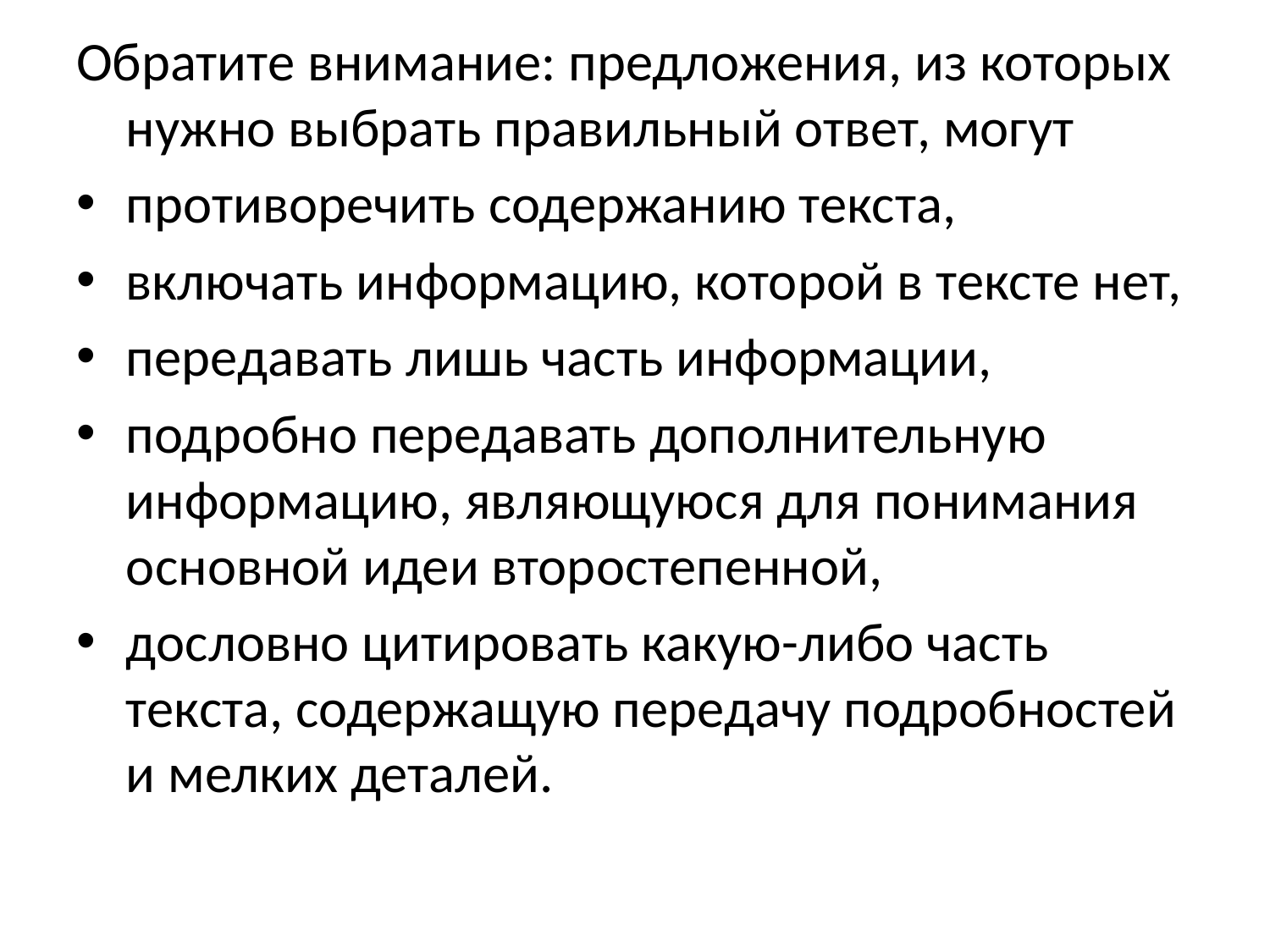

Обратите внимание: предложения, из которых нужно выбрать правильный ответ, могут
противоречить содержанию текста,
включать информацию, которой в тексте нет,
передавать лишь часть информации,
подробно передавать дополнительную информацию, являющуюся для понимания основной идеи второстепенной,
дословно цитировать какую-либо часть текста, содержащую передачу подробностей и мелких деталей.